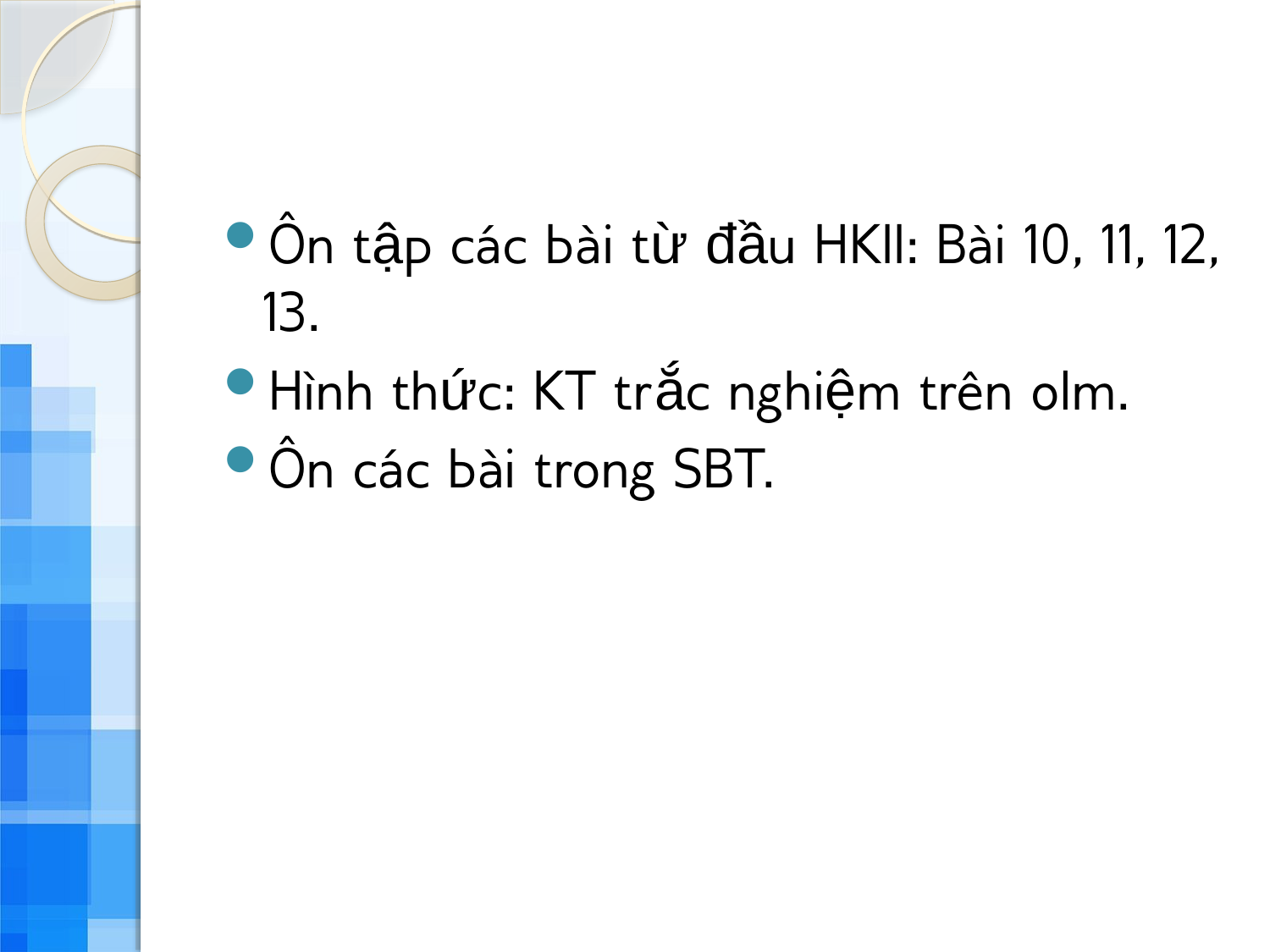

#
Ôn tập các bài từ đầu HKII: Bài 10, 11, 12, 13.
Hình thức: KT trắc nghiệm trên olm.
Ôn các bài trong SBT.